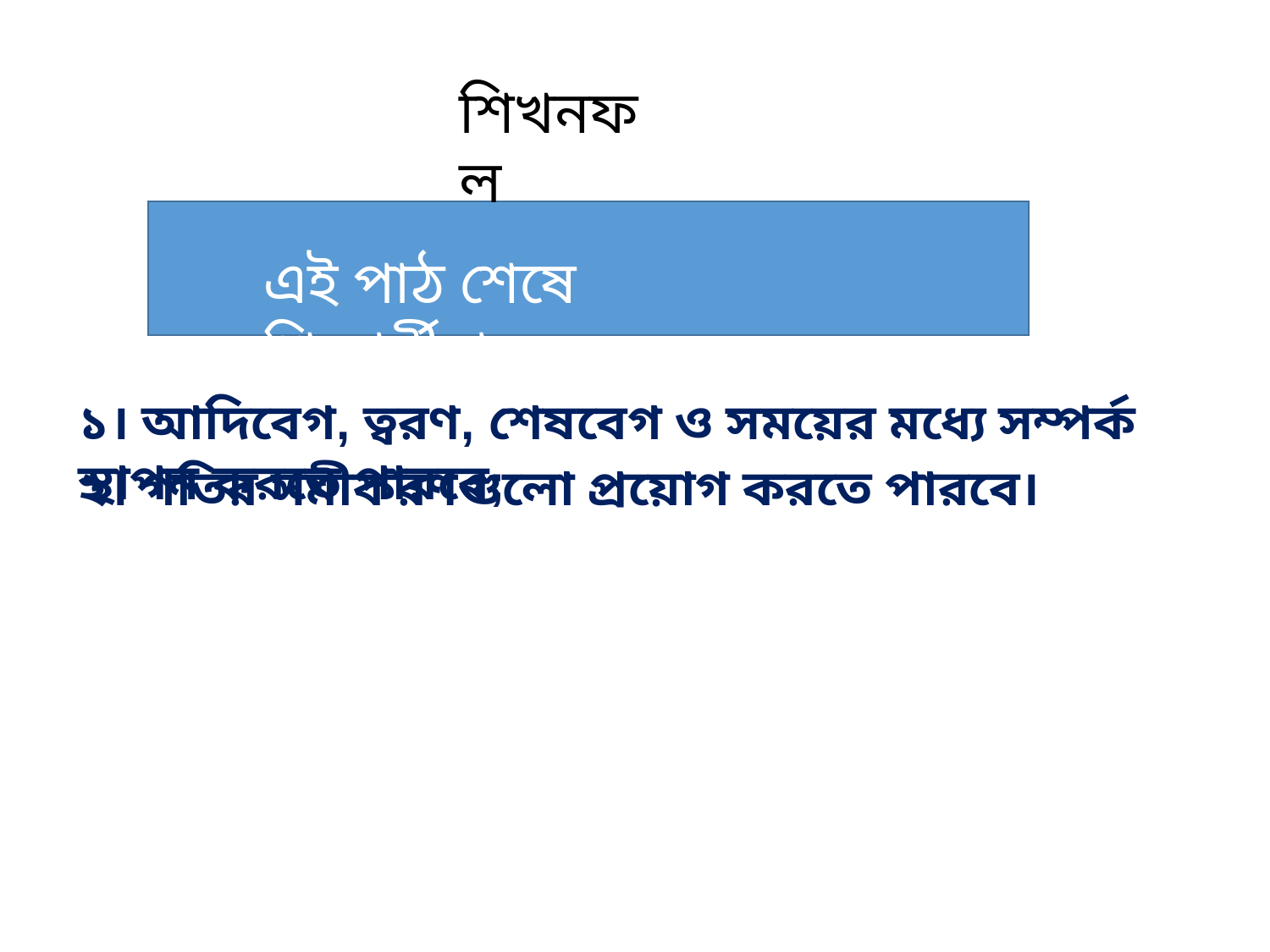

শিখনফল

এই পাঠ শেষে শিক্ষার্থীরা…
১। আদিবেগ, ত্বরণ, শেষবেগ ও সময়ের মধ্যে সম্পর্ক স্থাপন করতে পারবে;
২। গতির সমীকরণগুলো প্রয়োগ করতে পারবে।